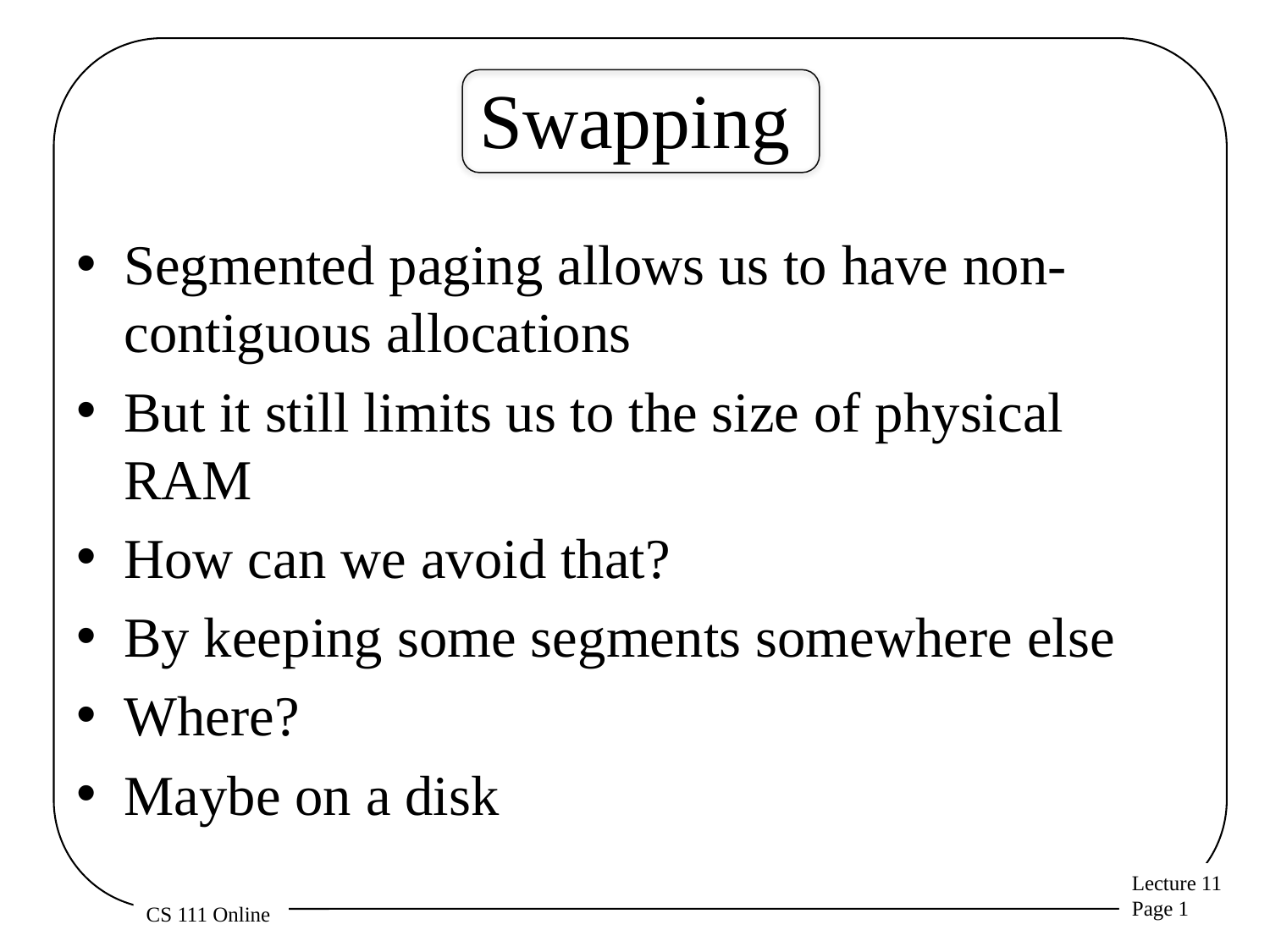

# Swapping

Segmented paging allows us to have non-contiguous allocations
But it still limits us to the size of physical RAM
How can we avoid that?
By keeping some segments somewhere else
Where?
Maybe on a disk